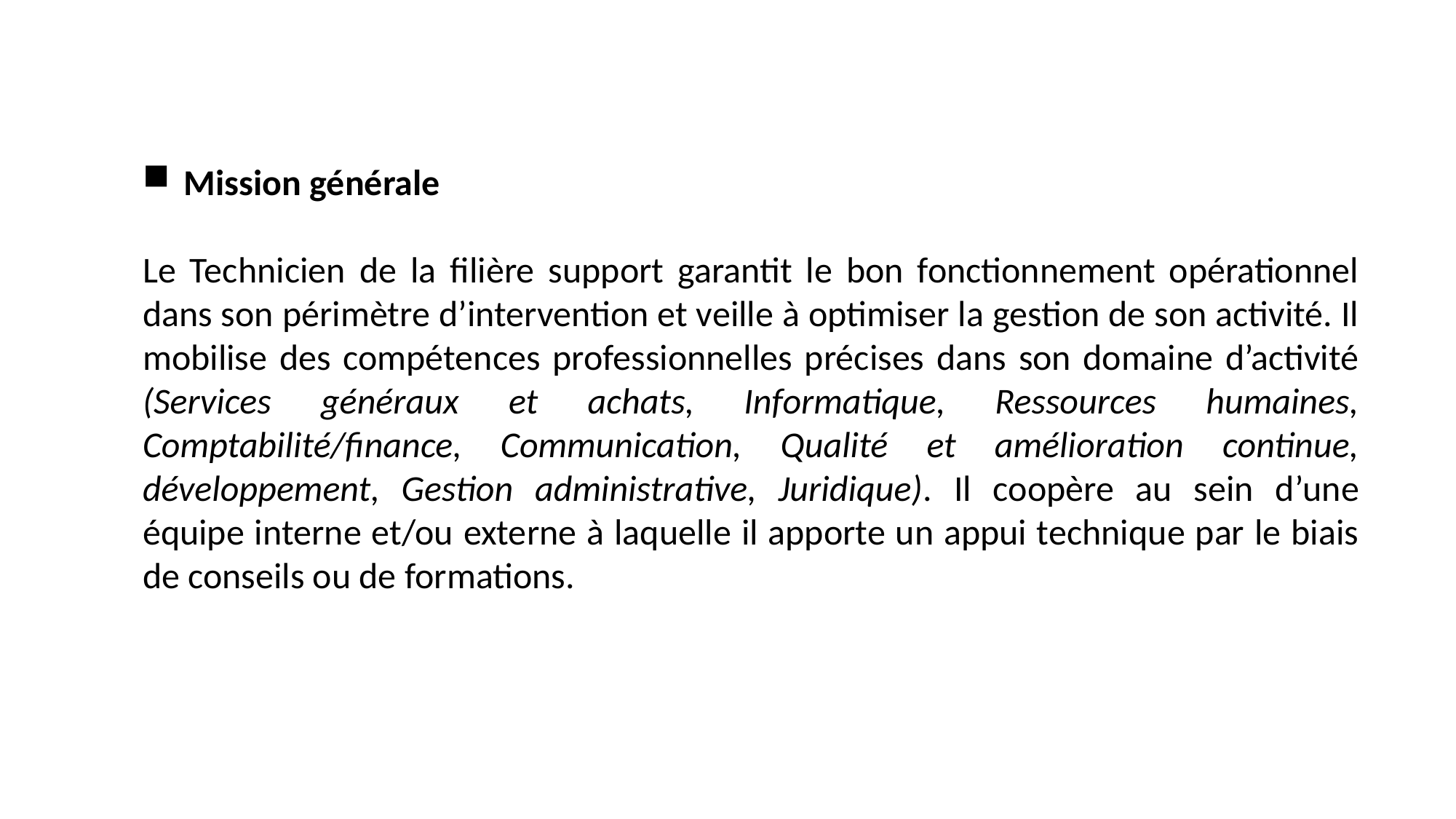

Mission générale
Le Technicien de la filière support garantit le bon fonctionnement opérationnel dans son périmètre d’intervention et veille à optimiser la gestion de son activité. Il mobilise des compétences professionnelles précises dans son domaine d’activité (Services généraux et achats, Informatique, Ressources humaines, Comptabilité/finance, Communication, Qualité et amélioration continue, développement, Gestion administrative, Juridique). Il coopère au sein d’une équipe interne et/ou externe à laquelle il apporte un appui technique par le biais de conseils ou de formations.